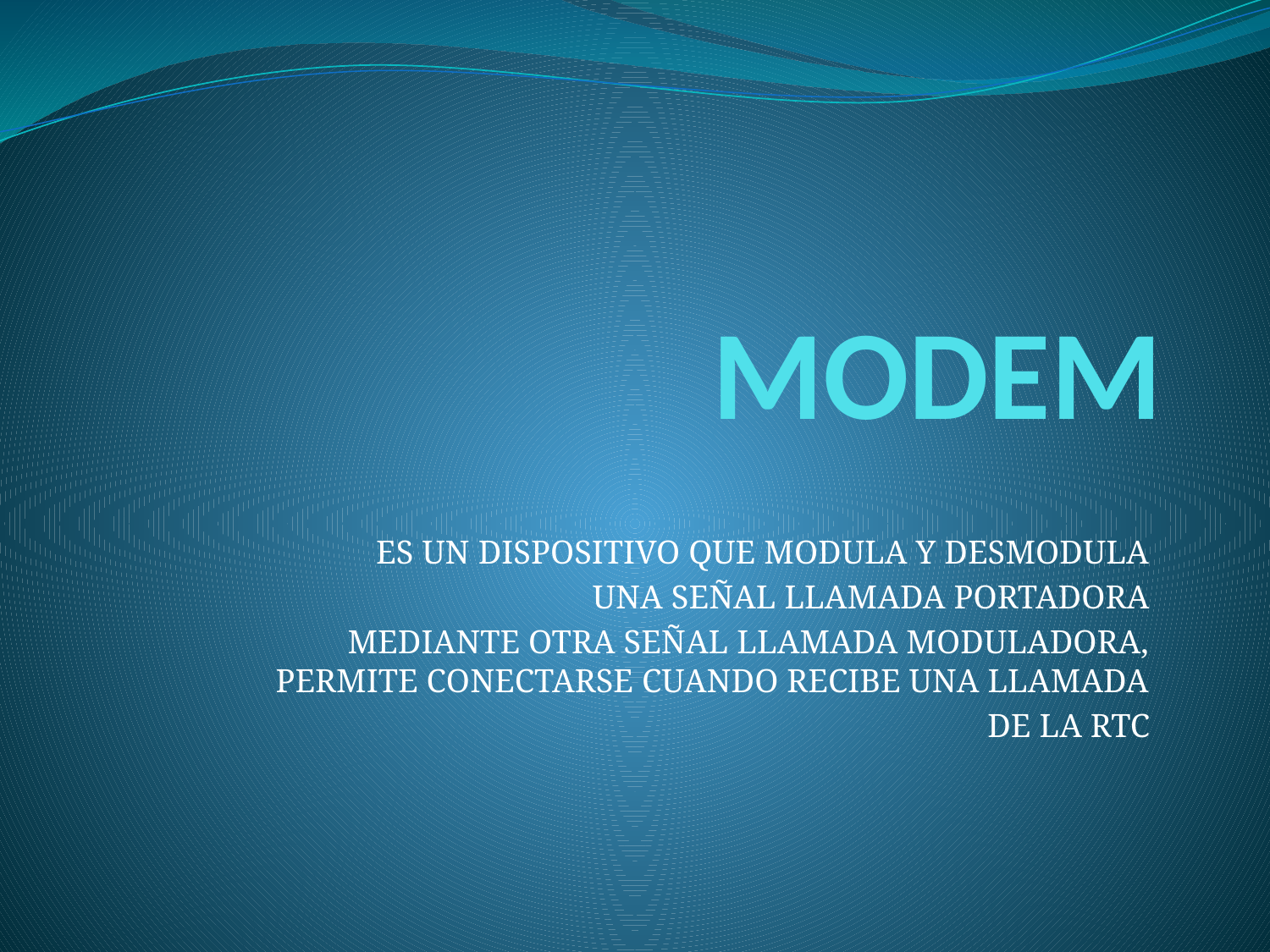

# MODEM
 ES UN DISPOSITIVO QUE MODULA Y DESMODULA
UNA SEÑAL LLAMADA PORTADORA
MEDIANTE OTRA SEÑAL LLAMADA MODULADORA, PERMITE CONECTARSE CUANDO RECIBE UNA LLAMADA
DE LA RTC